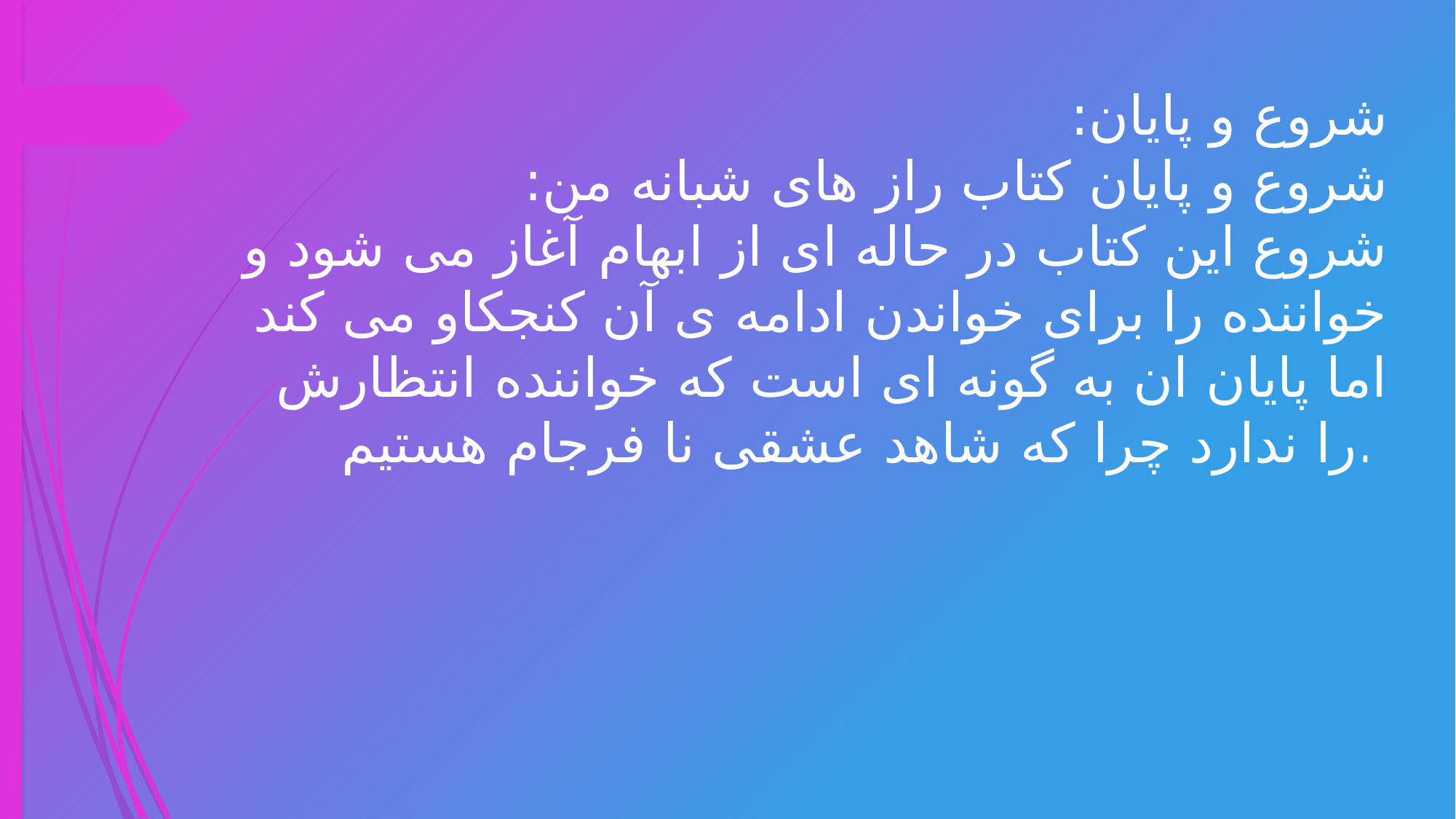

# شروع و پایان: شروع و پایان کتاب راز های شبانه من: شروع این کتاب در حاله ای از ابهام آغاز می شود و خواننده را برای خواندن ادامه ی آن کنجکاو می کند اما پایان ان به گونه ای است که خواننده انتظارش را ندارد چرا که شاهد عشقی نا فرجام هستیم.